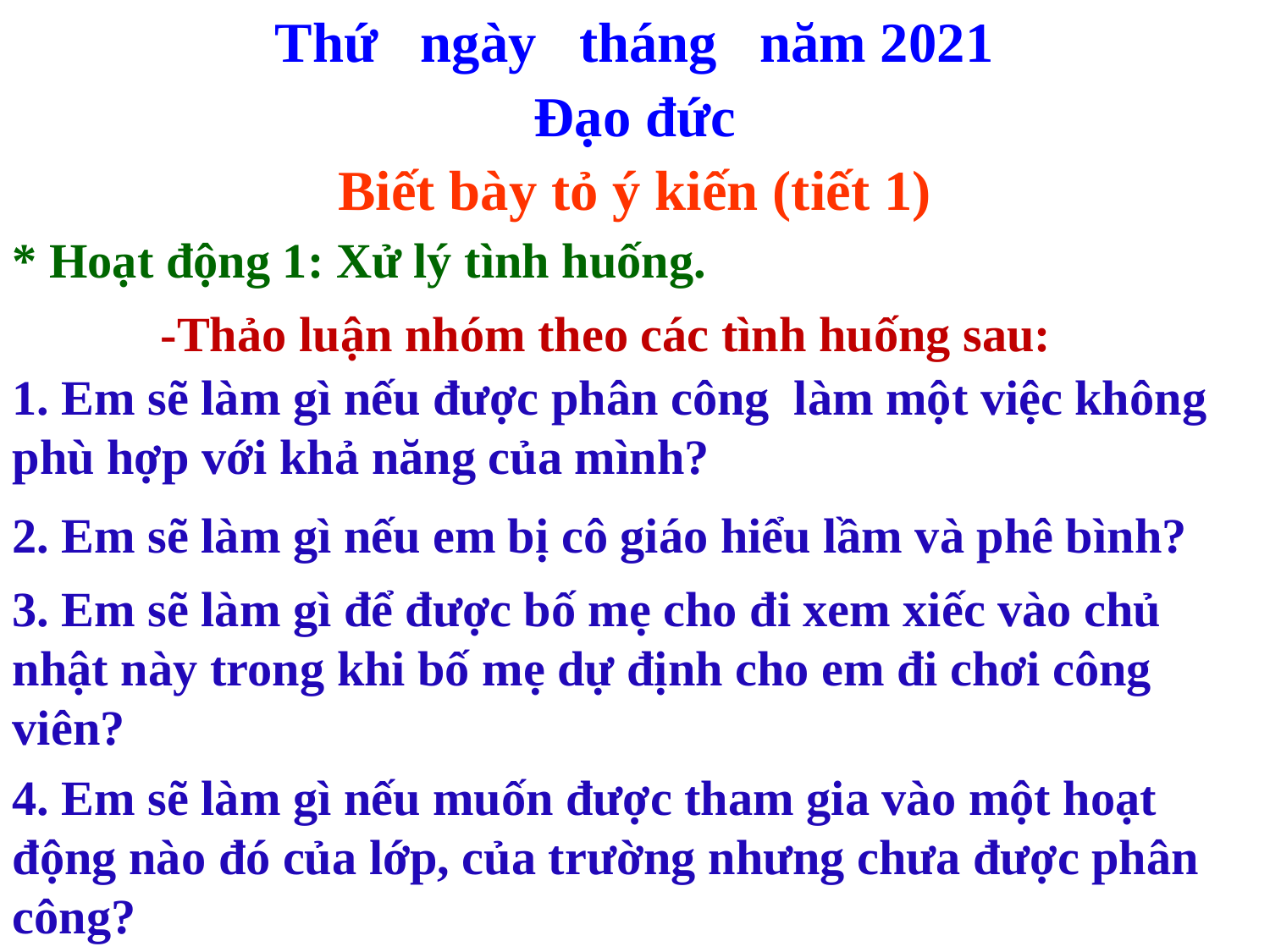

Thứ   ngày   tháng   năm 2021

Đạo đức
Biết bày tỏ ý kiến (tiết 1)
* Hoạt động 1: Xử lý tình huống.
-Thảo luận nhóm theo các tình huống sau:
1. Em sẽ làm gì nếu được phân công  làm một việc không phù hợp với khả năng của mình?
2. Em sẽ làm gì nếu em bị cô giáo hiểu lầm và phê bình?
3. Em sẽ làm gì để được bố mẹ cho đi xem xiếc vào chủ nhật này trong khi bố mẹ dự định cho em đi chơi công viên?
4. Em sẽ làm gì nếu muốn được tham gia vào một hoạt động nào đó của lớp, của trường nhưng chưa được phân công?